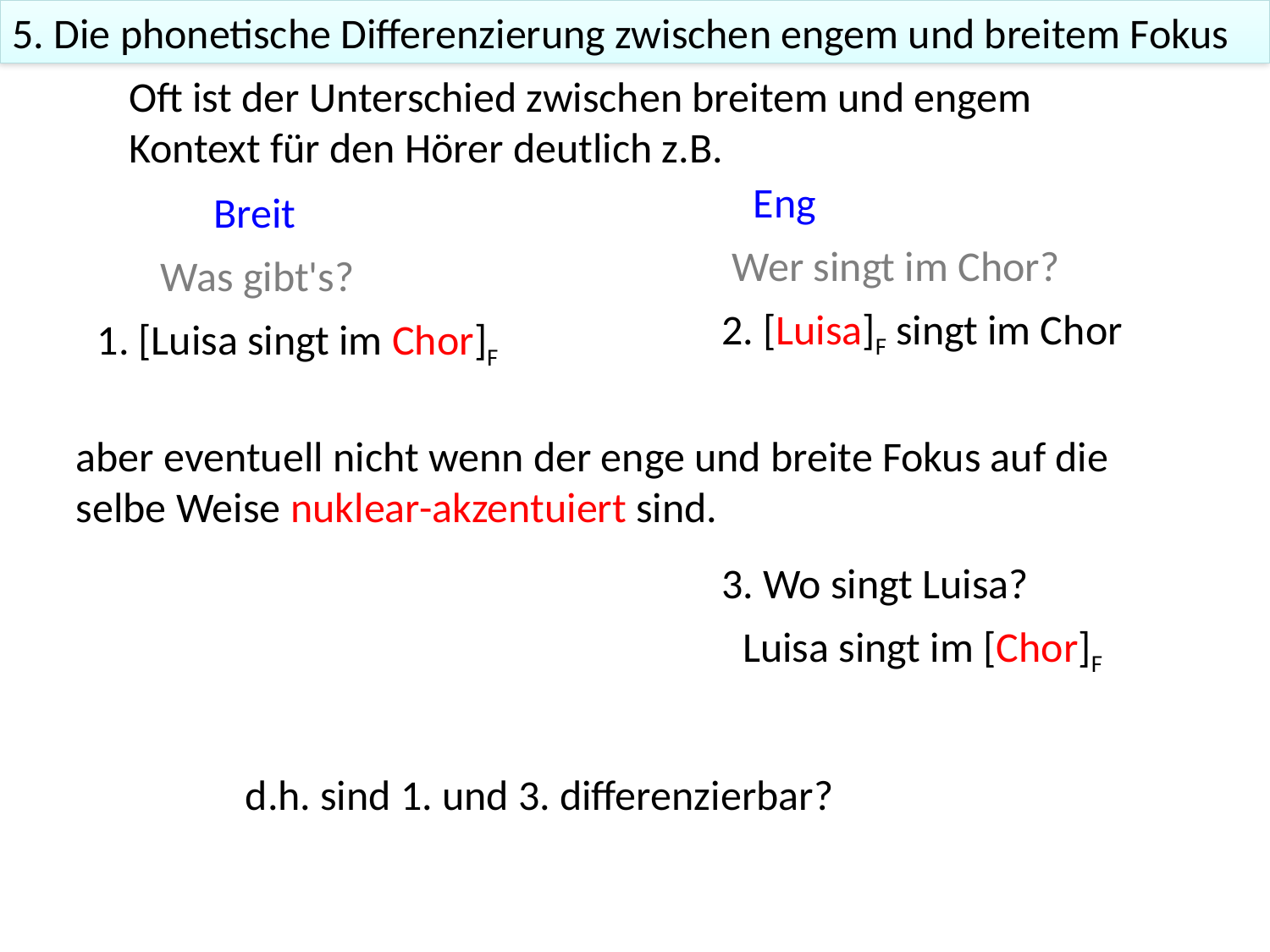

5. Die phonetische Differenzierung zwischen engem und breitem Fokus
Oft ist der Unterschied zwischen breitem und engem Kontext für den Hörer deutlich z.B.
Eng
Breit
Wer singt im Chor?
Was gibt's?
2. [Luisa]F singt im Chor
1. [Luisa singt im Chor]F
aber eventuell nicht wenn der enge und breite Fokus auf die selbe Weise nuklear-akzentuiert sind.
3. Wo singt Luisa?
Luisa singt im [Chor]F
d.h. sind 1. und 3. differenzierbar?